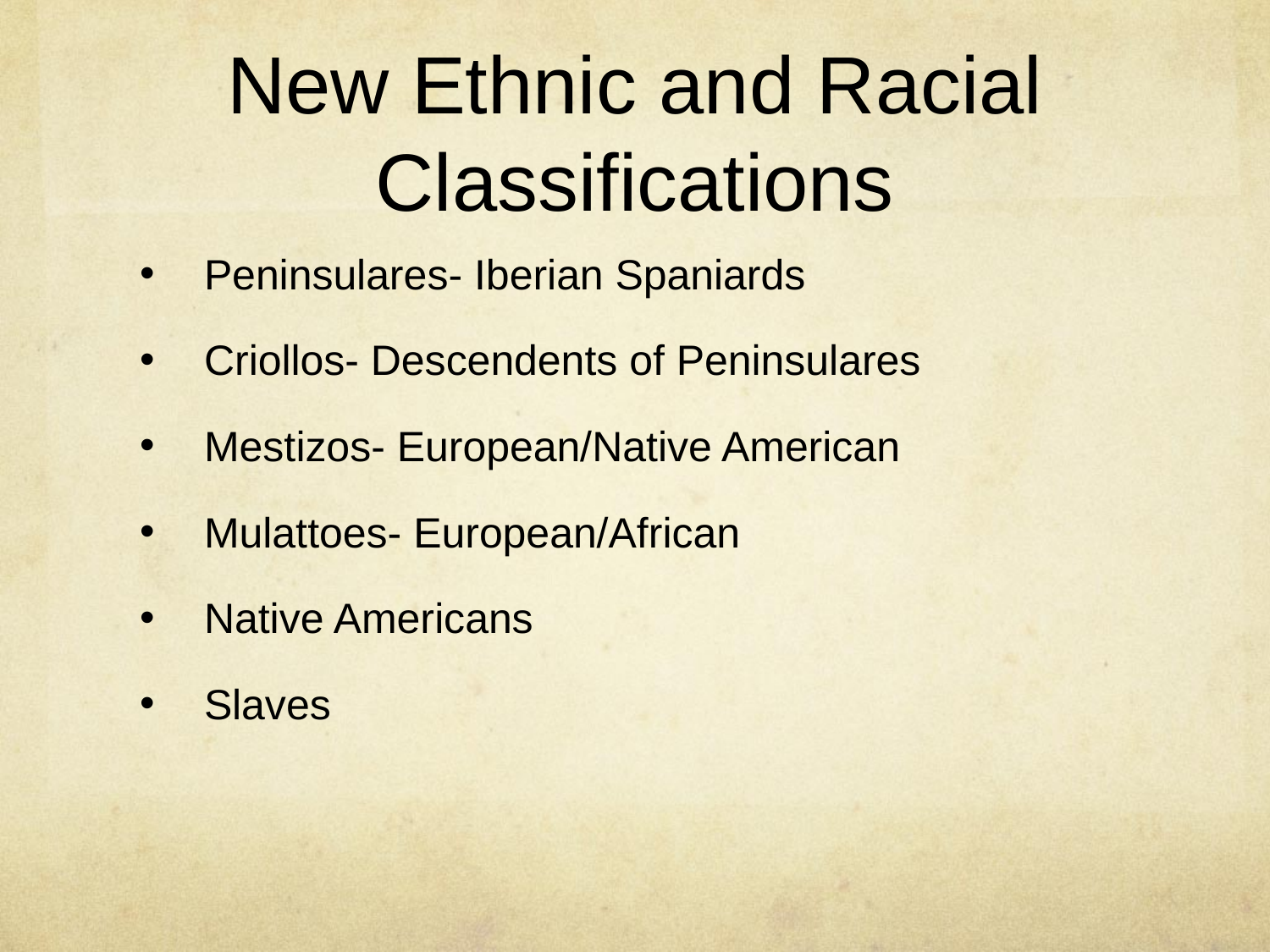

# New Ethnic and Racial Classifications
Peninsulares- Iberian Spaniards
Criollos- Descendents of Peninsulares
Mestizos- European/Native American
Mulattoes- European/African
Native Americans
Slaves